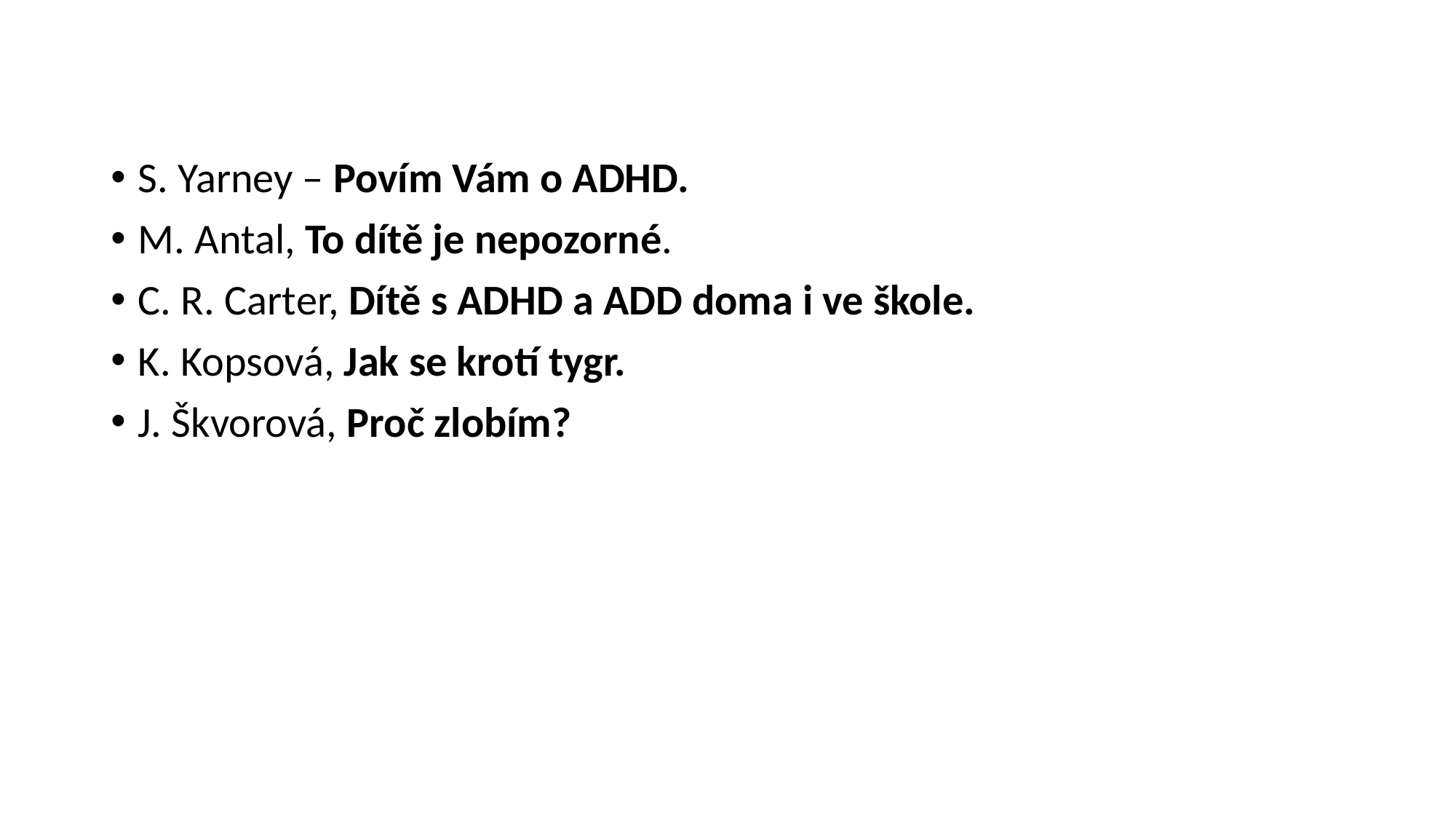

#
S. Yarney – Povím Vám o ADHD.
M. Antal, To dítě je nepozorné.
C. R. Carter, Dítě s ADHD a ADD doma i ve škole.
K. Kopsová, Jak se krotí tygr.
J. Škvorová, Proč zlobím?